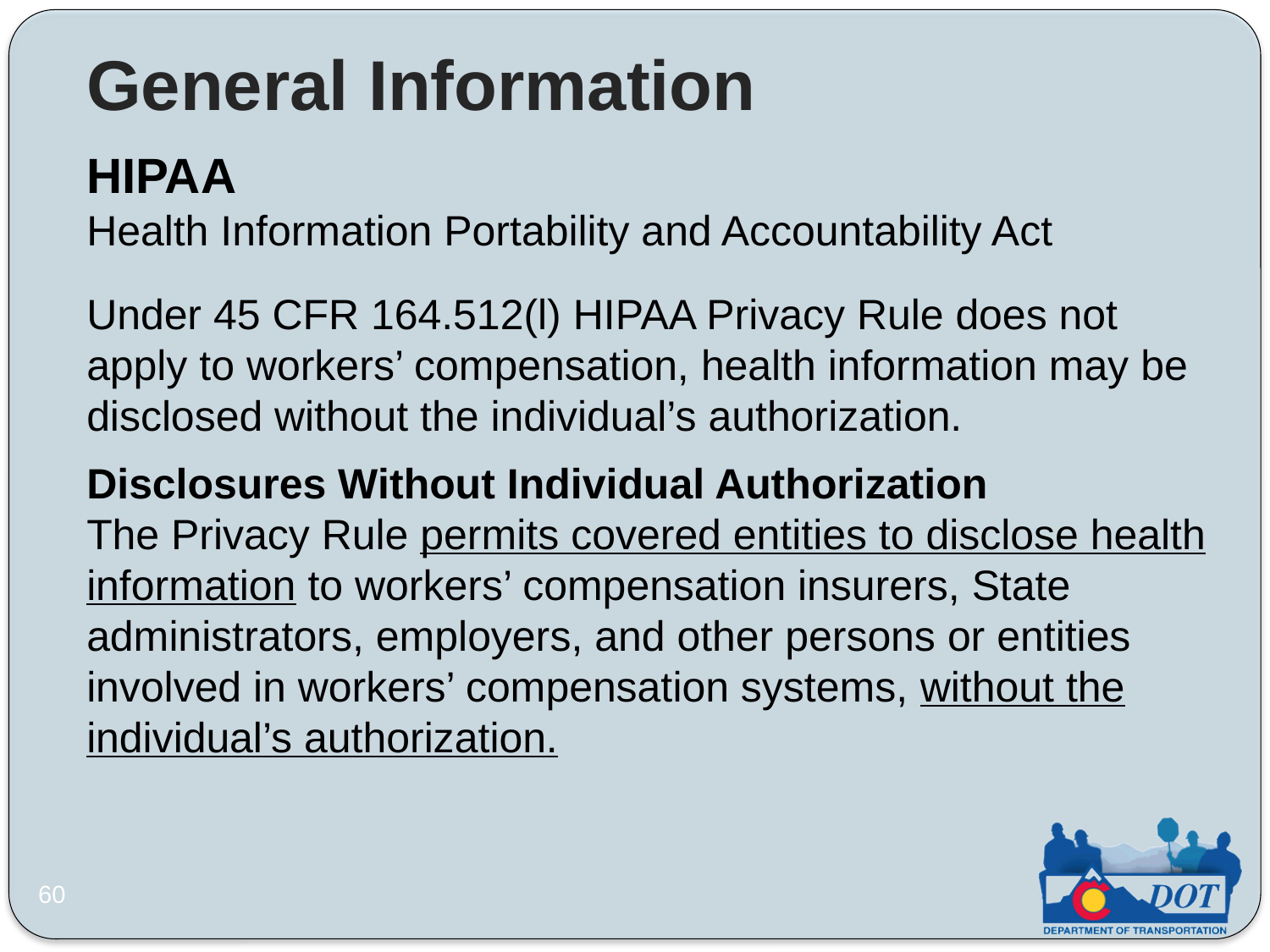

General Information
HIPAA
Health Information Portability and Accountability Act

Under 45 CFR 164.512(l) HIPAA Privacy Rule does not apply to workers’ compensation, health information may be disclosed without the individual’s authorization.

Disclosures Without Individual Authorization
The Privacy Rule permits covered entities to disclose health information to workers’ compensation insurers, State administrators, employers, and other persons or entities involved in workers’ compensation systems, without the individual’s authorization.

60